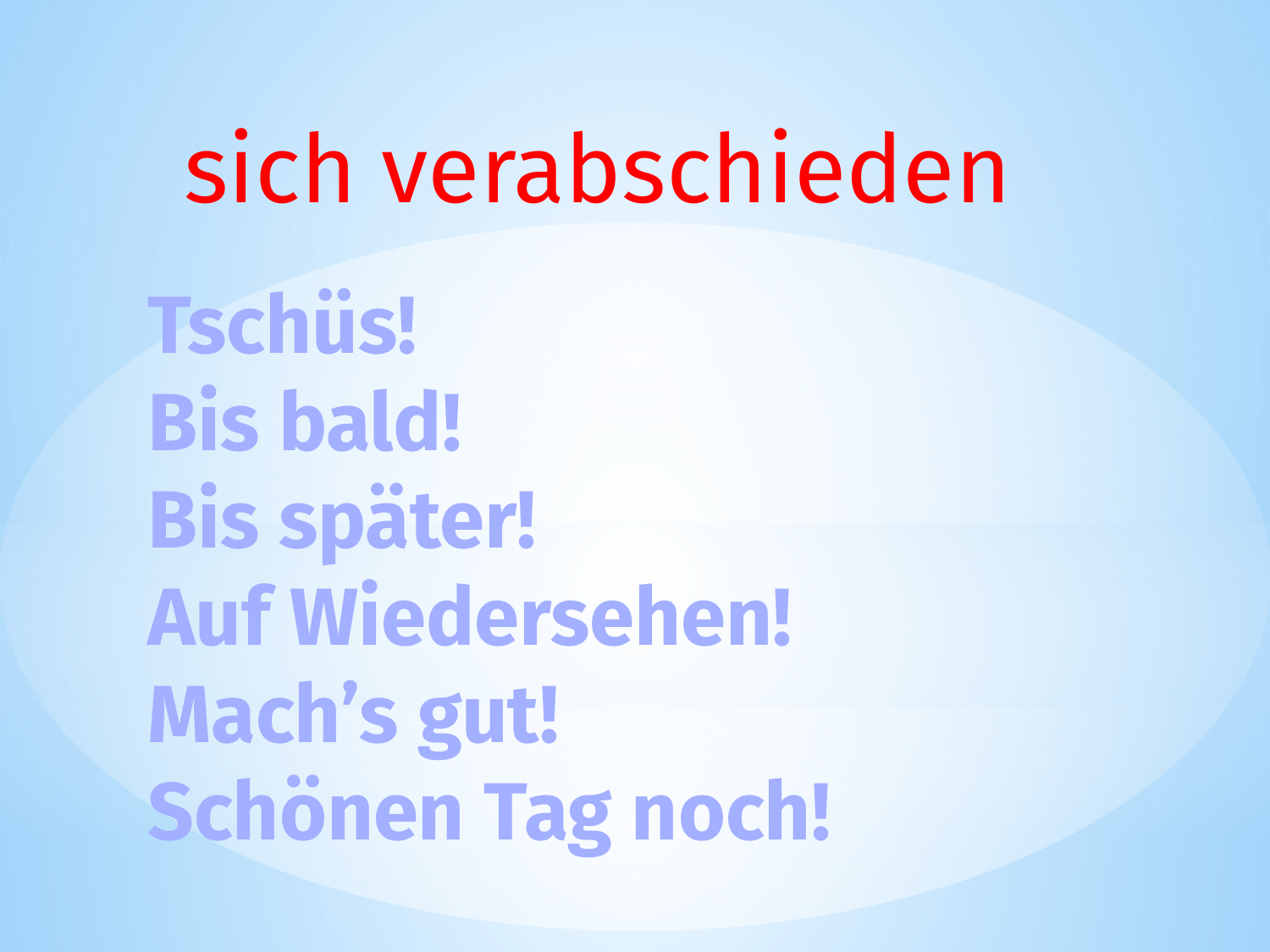

sich verabschieden
# Tschüs! Bis bald! Bis später! Auf Wiedersehen! Mach’s gut! Schönen Tag noch!